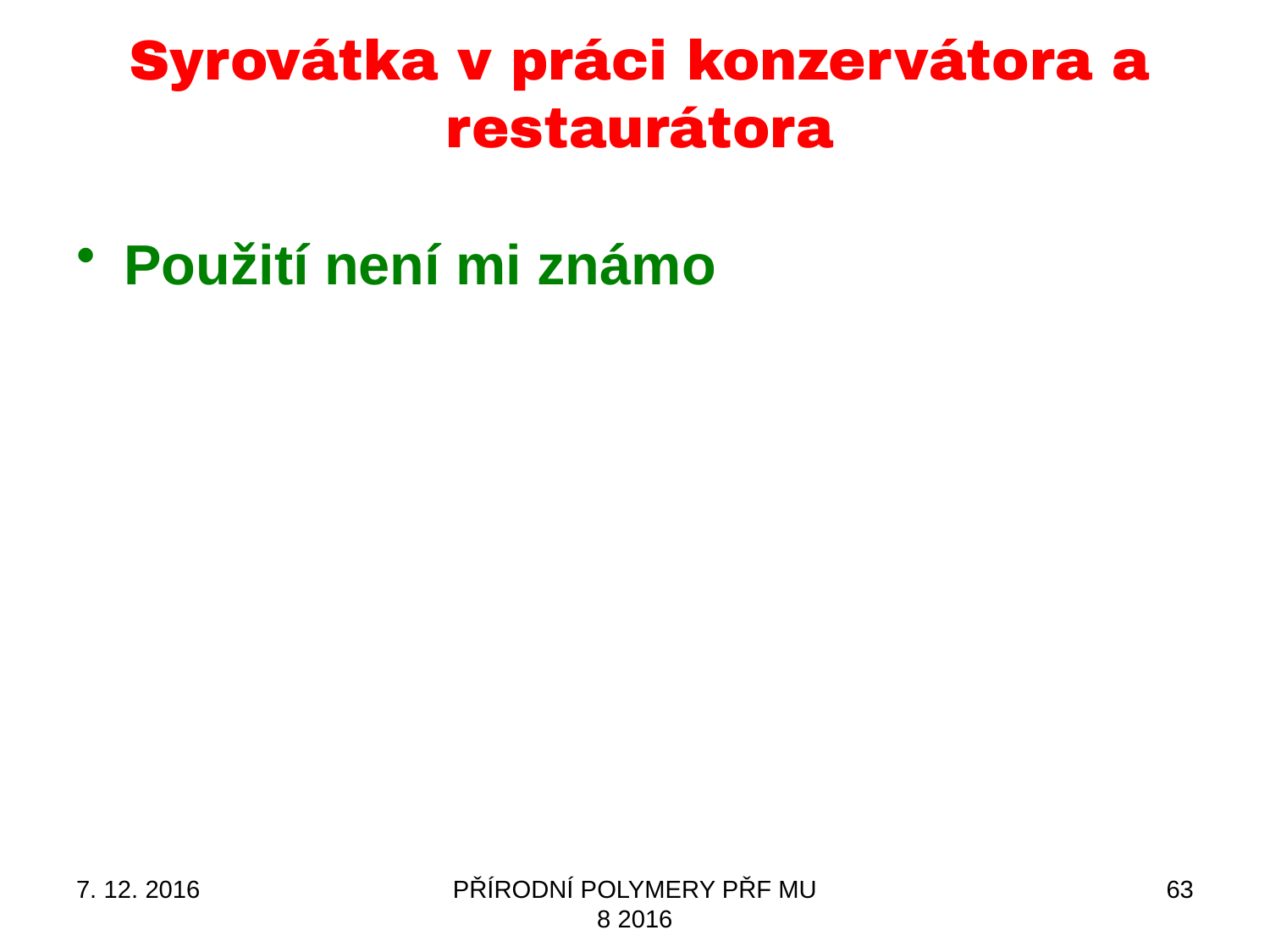

# Syrovátka v práci konzervátora a restaurátora
Použití není mi známo
7. 12. 2016
PŘÍRODNÍ POLYMERY PŘF MU 8 2016
63